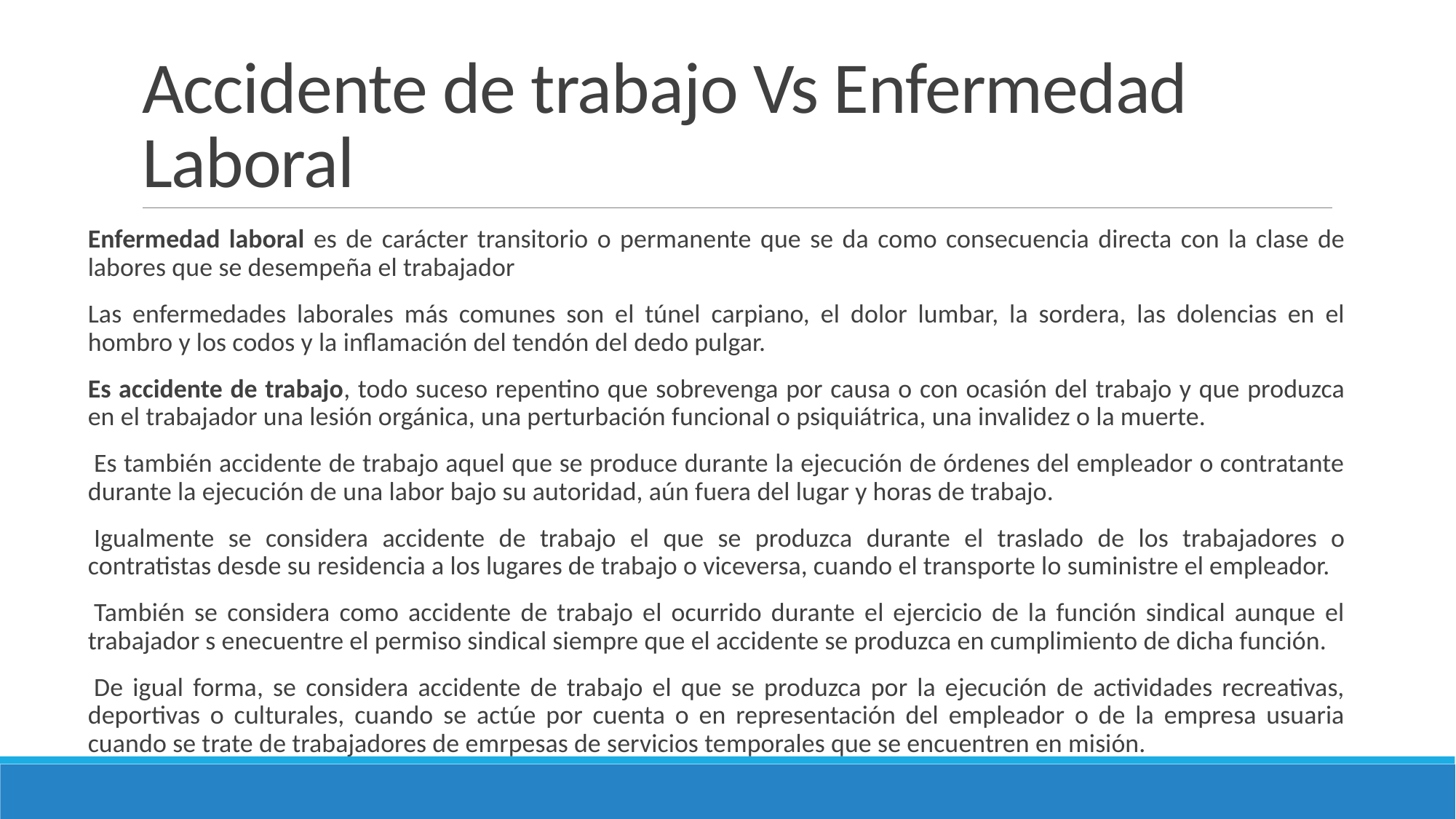

# Accidente de trabajo Vs Enfermedad Laboral
Enfermedad laboral es de carácter transitorio o permanente que se da como consecuencia directa con la clase de labores que se desempeña el trabajador
Las enfermedades laborales más comunes son el túnel carpiano, el dolor lumbar, la sordera, las dolencias en el hombro y los codos y la inflamación del tendón del dedo pulgar.
Es accidente de trabajo, todo suceso repentino que sobrevenga por causa o con ocasión del trabajo y que produzca en el trabajador una lesión orgánica, una perturbación funcional o psiquiátrica, una invalidez o la muerte.
 Es también accidente de trabajo aquel que se produce durante la ejecución de órdenes del empleador o contratante durante la ejecución de una labor bajo su autoridad, aún fuera del lugar y horas de trabajo.
 Igualmente se considera accidente de trabajo el que se produzca durante el traslado de los trabajadores o contratistas desde su residencia a los lugares de trabajo o viceversa, cuando el transporte lo suministre el empleador.
 También se considera como accidente de trabajo el ocurrido durante el ejercicio de la función sindical aunque el trabajador s enecuentre el permiso sindical siempre que el accidente se produzca en cumplimiento de dicha función.
 De igual forma, se considera accidente de trabajo el que se produzca por la ejecución de actividades recreativas, deportivas o culturales, cuando se actúe por cuenta o en representación del empleador o de la empresa usuaria cuando se trate de trabajadores de emrpesas de servicios temporales que se encuentren en misión.